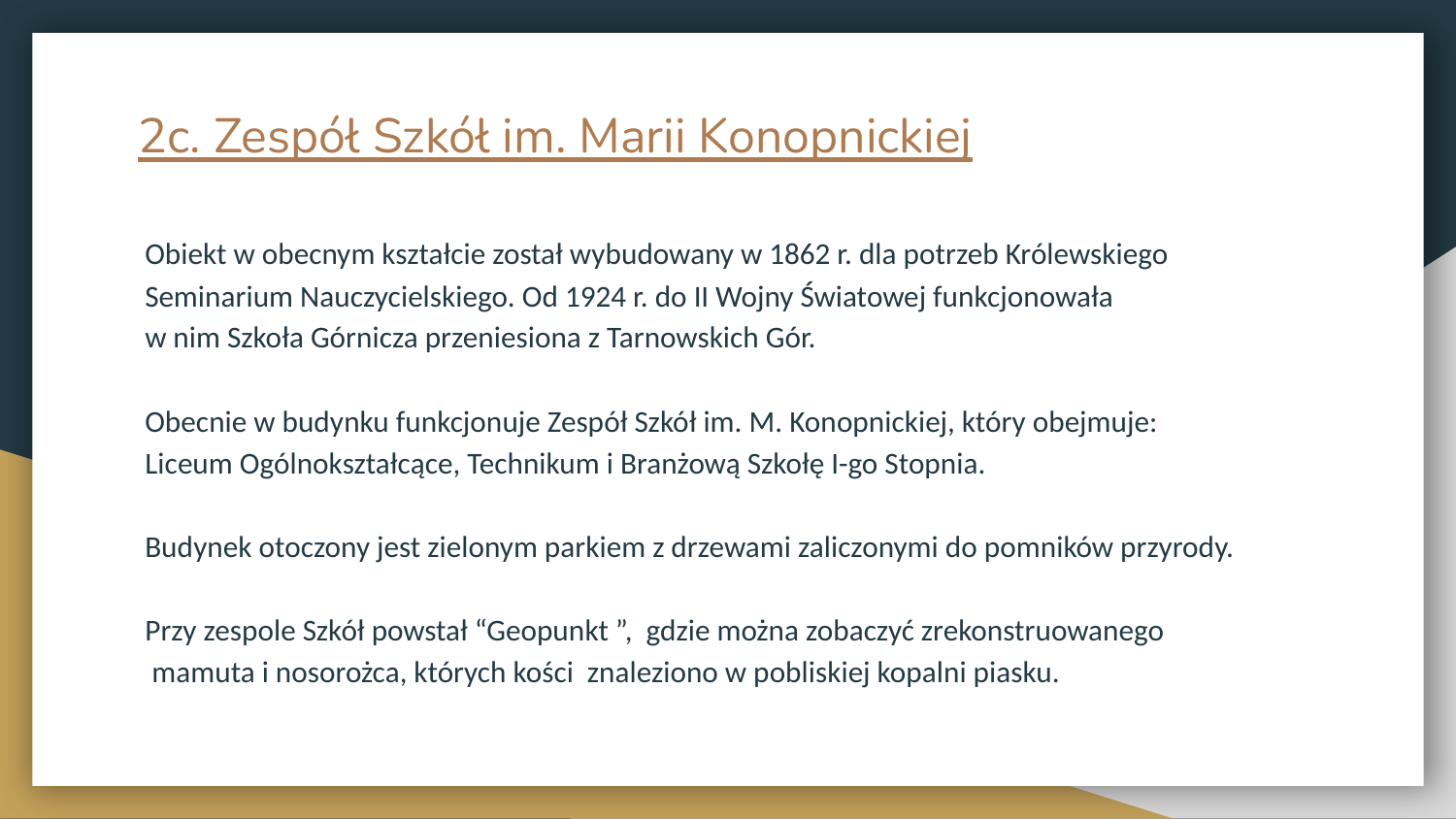

# 2c. Zespół Szkół im. Marii Konopnickiej
Obiekt w obecnym kształcie został wybudowany w 1862 r. dla potrzeb Królewskiego
Seminarium Nauczycielskiego. Od 1924 r. do II Wojny Światowej funkcjonowała
w nim Szkoła Górnicza przeniesiona z Tarnowskich Gór.

Obecnie w budynku funkcjonuje Zespół Szkół im. M. Konopnickiej, który obejmuje:
Liceum Ogólnokształcące, Technikum i Branżową Szkołę I-go Stopnia.

Budynek otoczony jest zielonym parkiem z drzewami zaliczonymi do pomników przyrody.

Przy zespole Szkół powstał “Geopunkt ”,  gdzie można zobaczyć zrekonstruowanego
 mamuta i nosorożca, których kości  znaleziono w pobliskiej kopalni piasku.